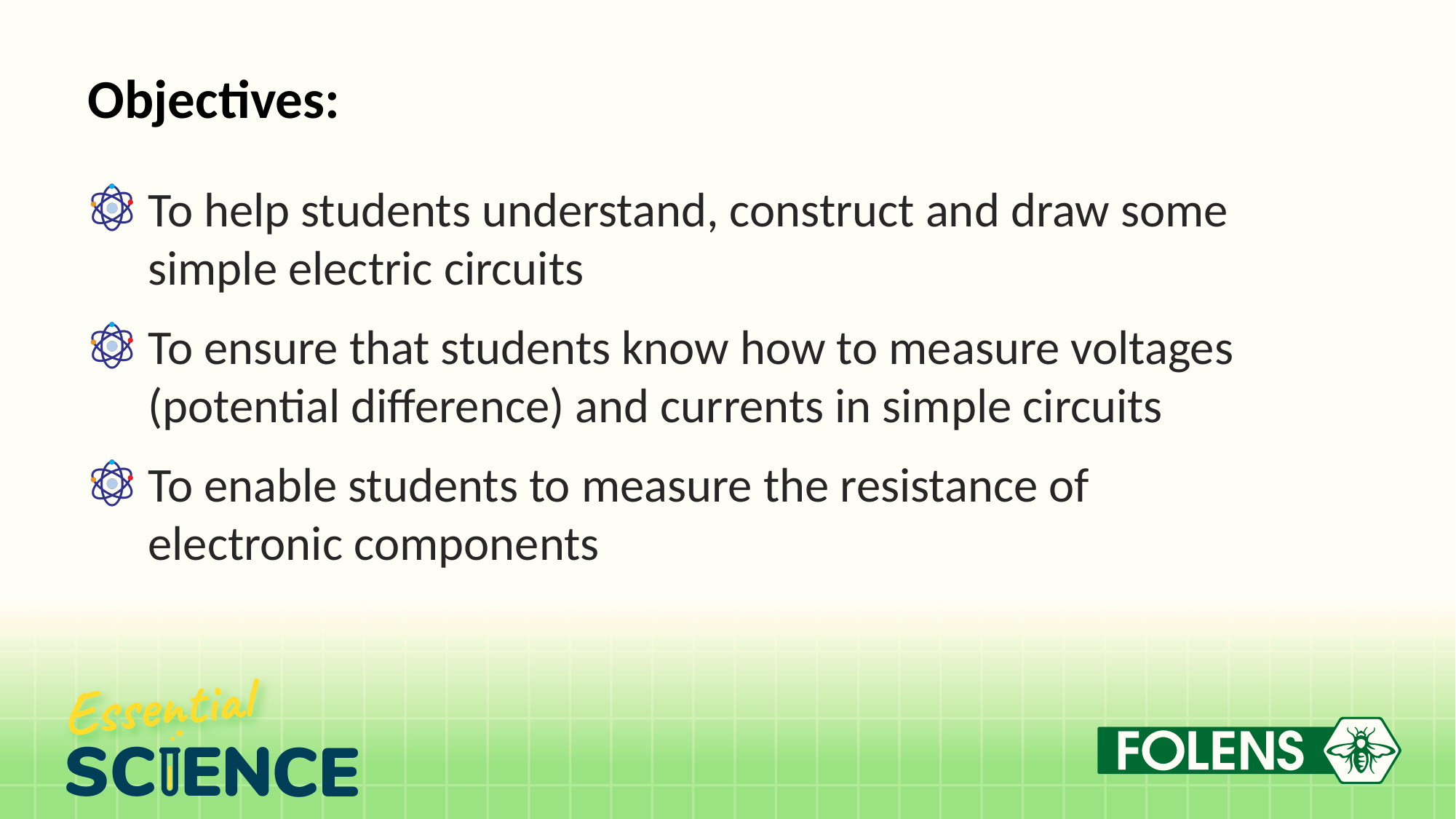

Objectives:

To help students understand, construct and draw some simple electric circuits
To ensure that students know how to measure voltages (potential difference) and currents in simple circuits
To enable students to measure the resistance of electronic components